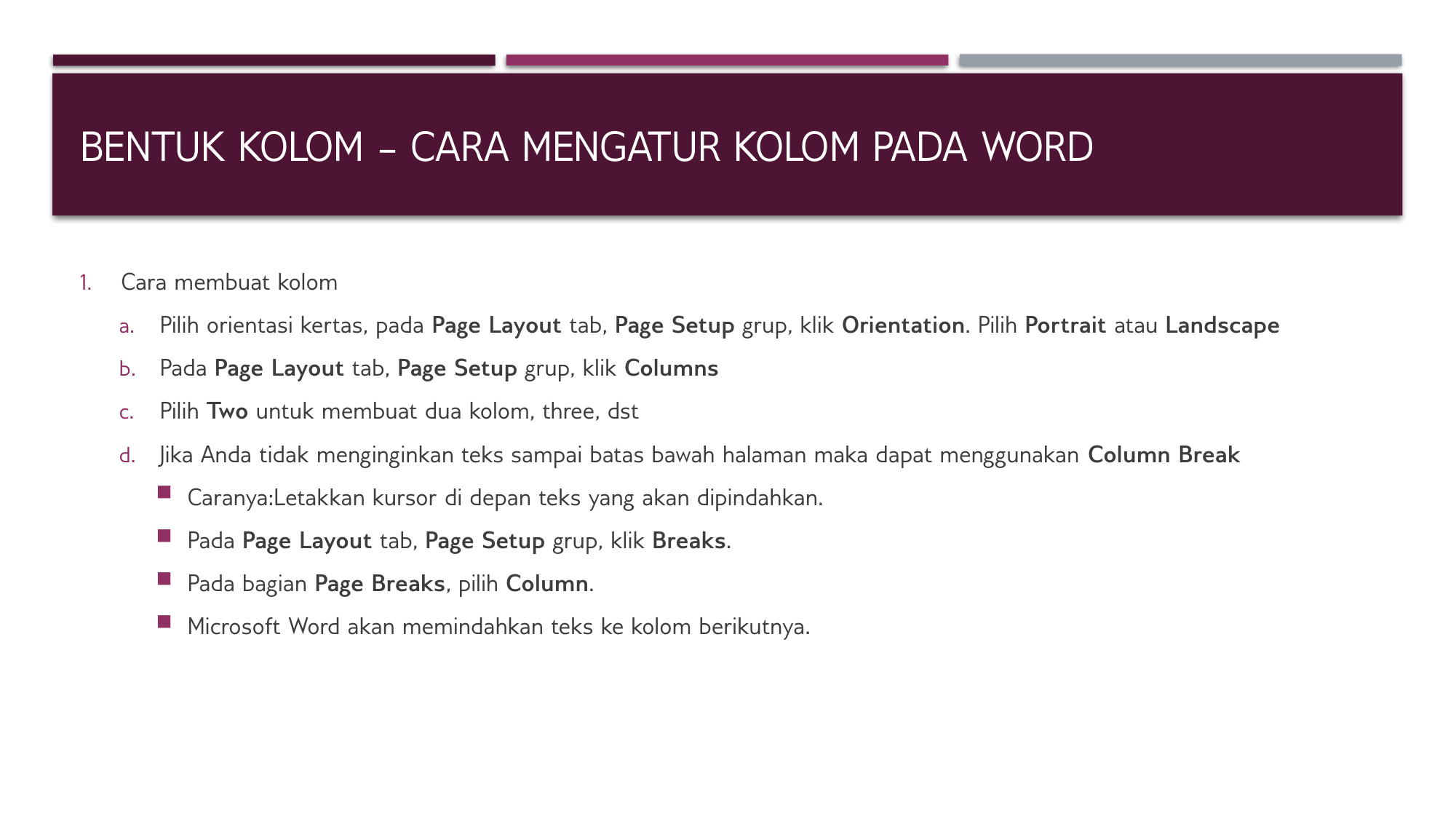

# Bentuk kolom – cara mengatur kolom pada word
Cara membuat kolom
Pilih orientasi kertas, pada Page Layout tab, Page Setup grup, klik Orientation. Pilih Portrait atau Landscape
Pada Page Layout tab, Page Setup grup, klik Columns
Pilih Two untuk membuat dua kolom, three, dst
Jika Anda tidak menginginkan teks sampai batas bawah halaman maka dapat menggunakan Column Break
Caranya:Letakkan kursor di depan teks yang akan dipindahkan.
Pada Page Layout tab, Page Setup grup, klik Breaks.
Pada bagian Page Breaks, pilih Column.
Microsoft Word akan memindahkan teks ke kolom berikutnya.